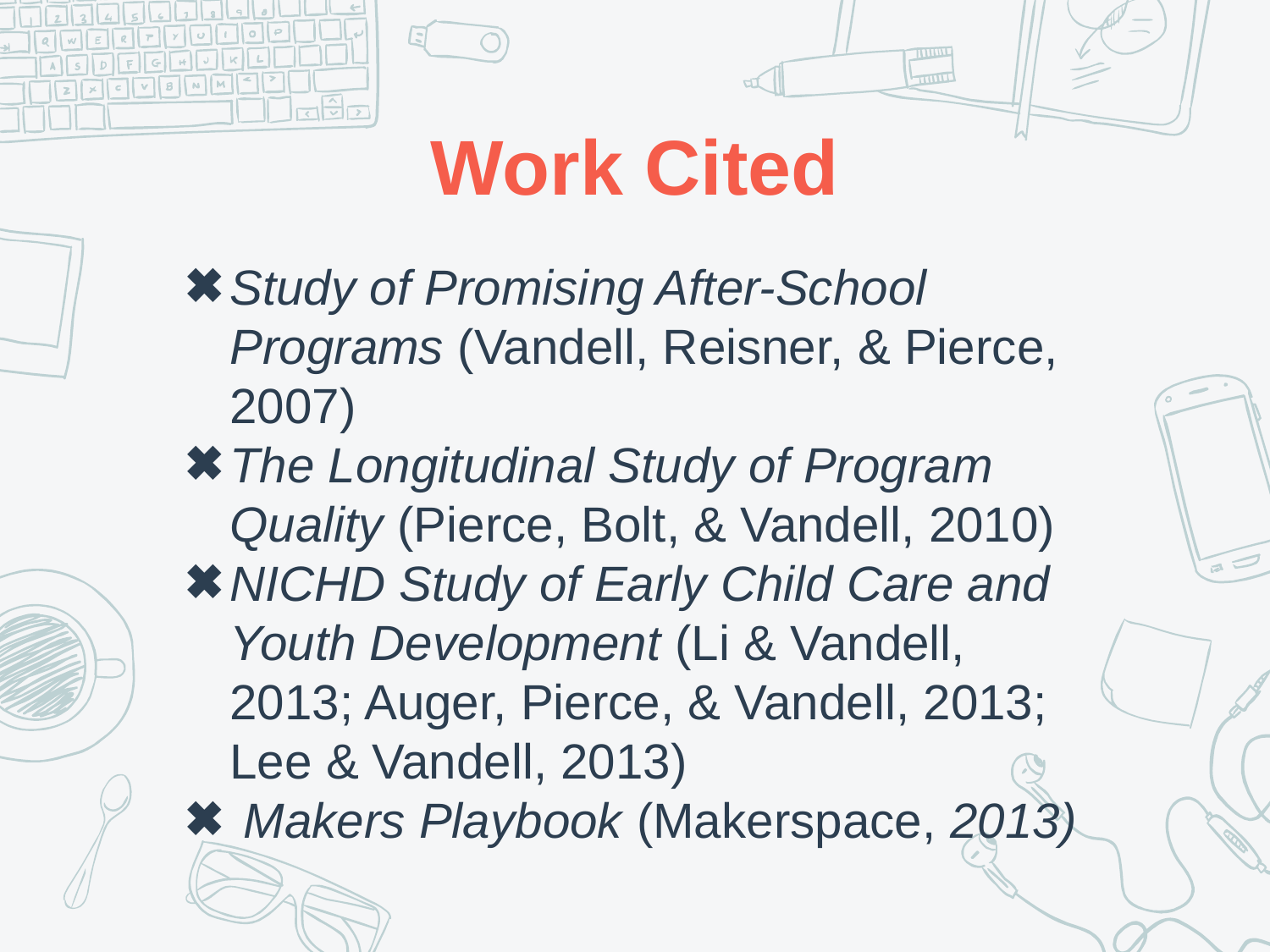

# Work Cited
Study of Promising After-School Programs (Vandell, Reisner, & Pierce, 2007)
The Longitudinal Study of Program Quality (Pierce, Bolt, & Vandell, 2010)
NICHD Study of Early Child Care and Youth Development (Li & Vandell, 2013; Auger, Pierce, & Vandell, 2013; Lee & Vandell, 2013)
 Makers Playbook (Makerspace, 2013)